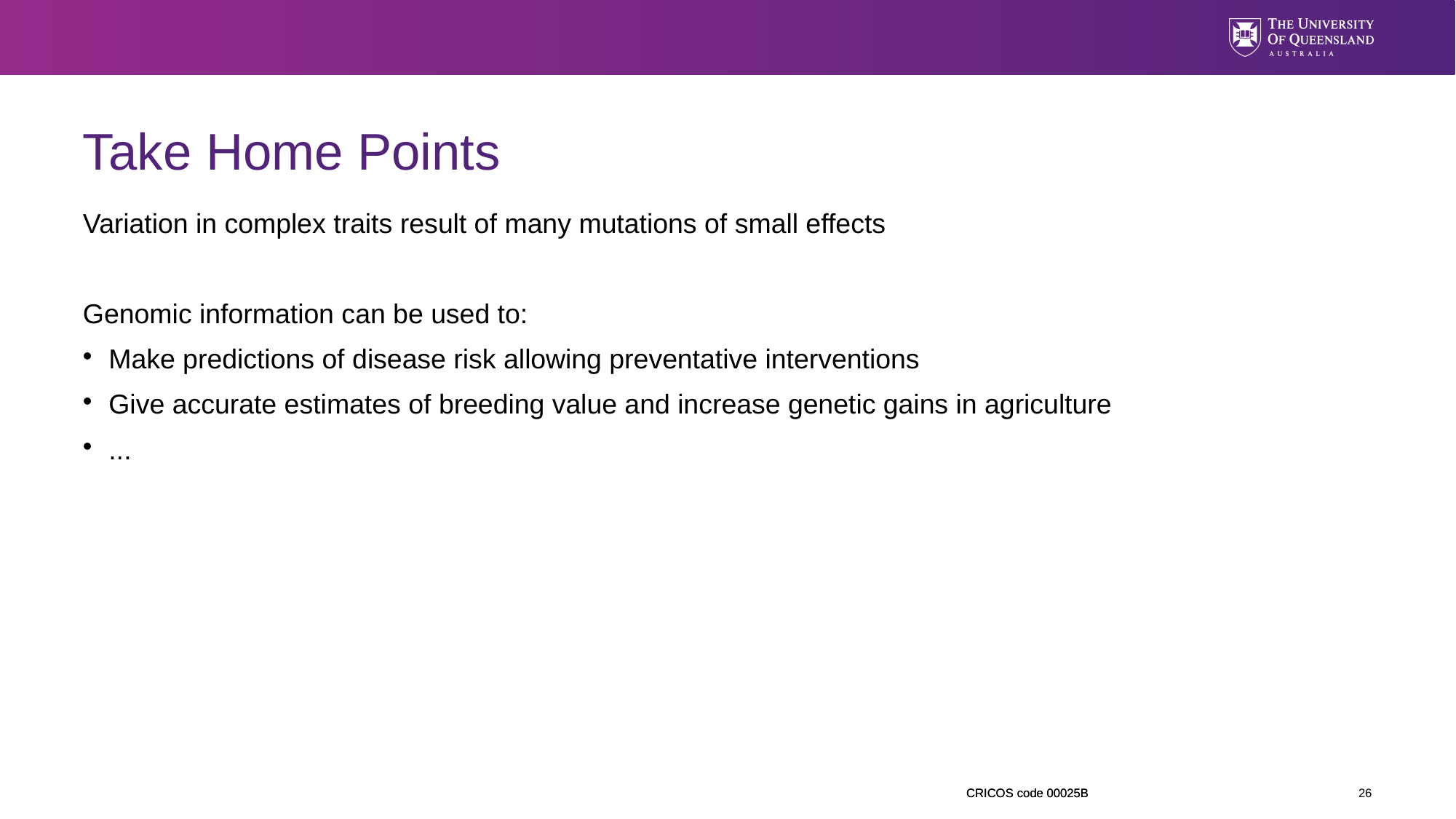

Take Home Points
Variation in complex traits result of many mutations of small effects

Genomic information can be used to:
Make predictions of disease risk allowing preventative interventions
Give accurate estimates of breeding value and increase genetic gains in agriculture
...

26